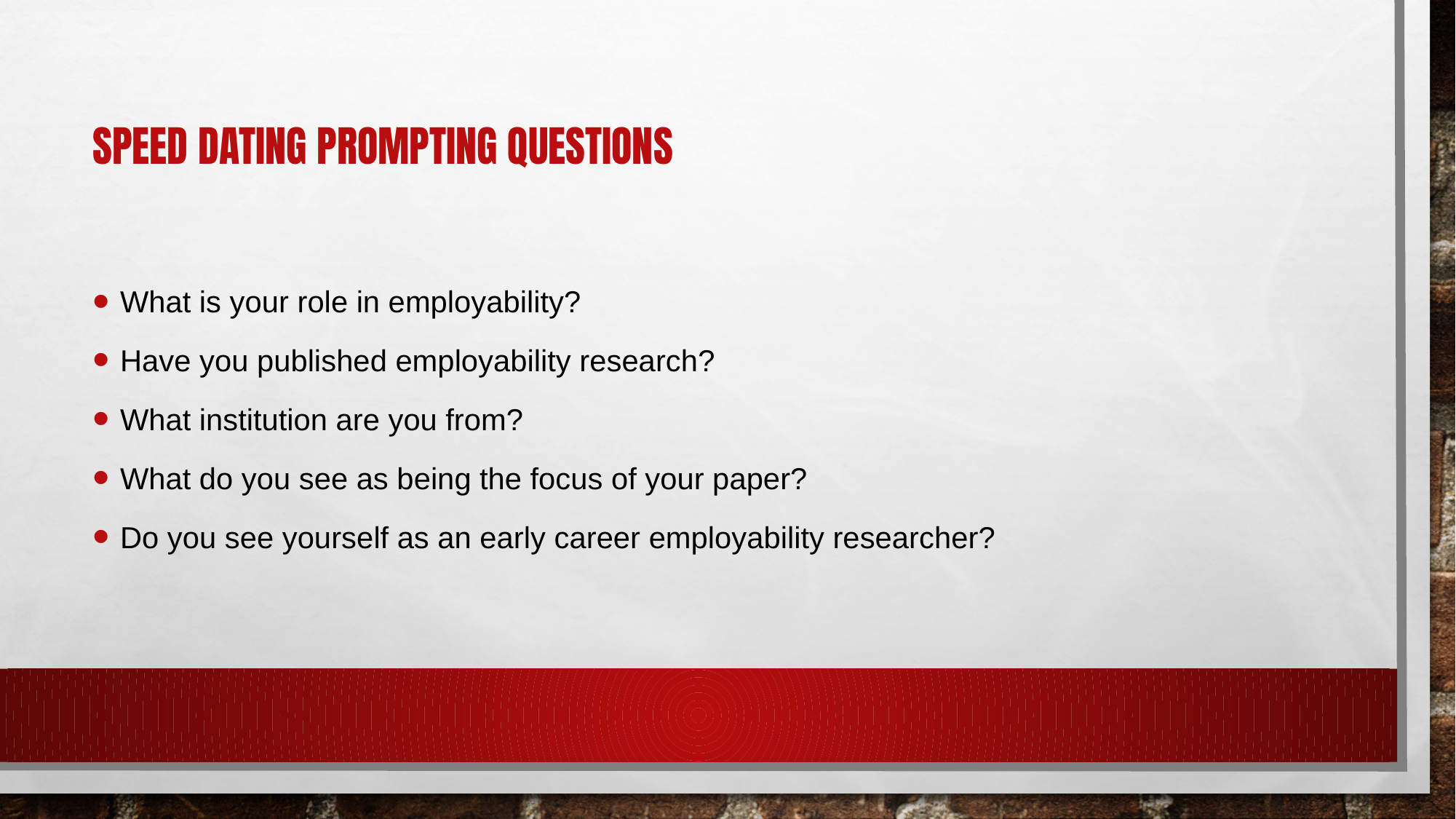

# Speed dating prompting questions
What is your role in employability?
Have you published employability research?
What institution are you from?
What do you see as being the focus of your paper?
Do you see yourself as an early career employability researcher?